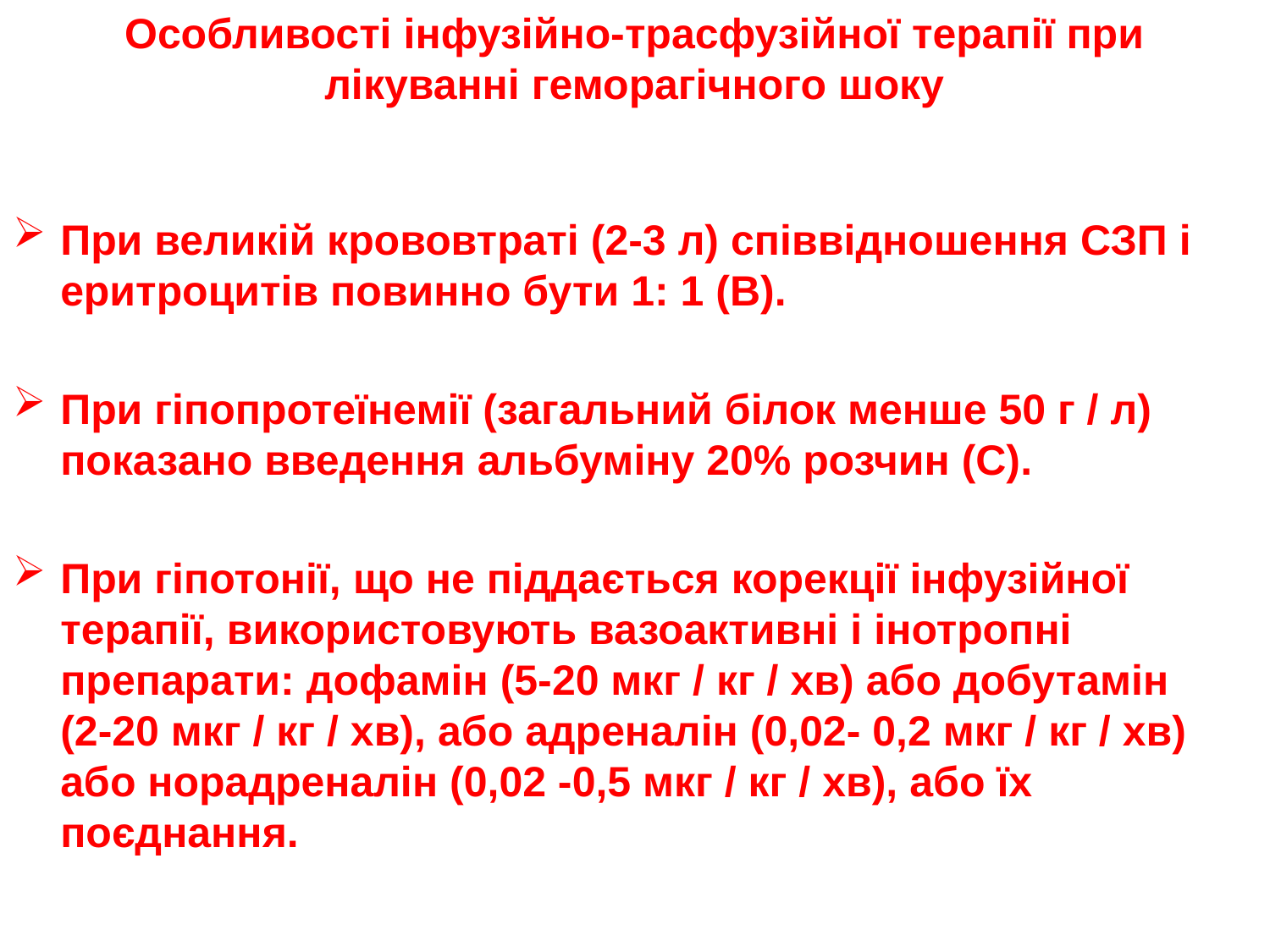

Особливості інфузійно-трасфузійної терапії при лікуванні геморагічного шоку
При великій крововтраті (2-3 л) співвідношення СЗП і еритроцитів повинно бути 1: 1 (В).

При гіпопротеїнемії (загальний білок менше 50 г / л) показано введення альбуміну 20% розчин (С).

При гіпотонії, що не піддається корекції інфузійної терапії, використовують вазоактивні і інотропні препарати: дофамін (5-20 мкг / кг / хв) або добутамін (2-20 мкг / кг / хв), або адреналін (0,02- 0,2 мкг / кг / хв) або норадреналін (0,02 -0,5 мкг / кг / хв), або їх поєднання.